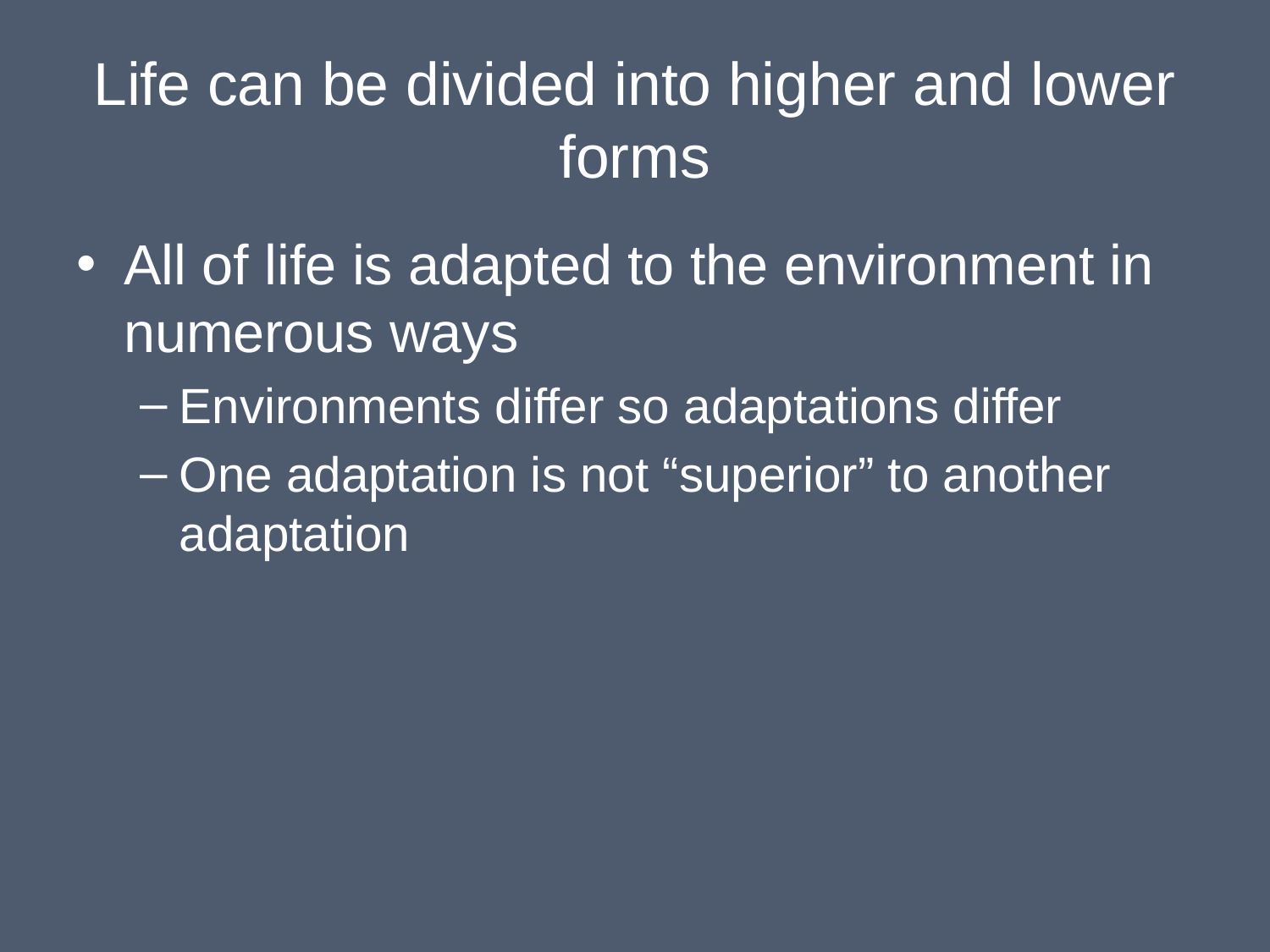

# Life can be divided into higher and lower forms
All of life is adapted to the environment in numerous ways
Environments differ so adaptations differ
One adaptation is not “superior” to another adaptation